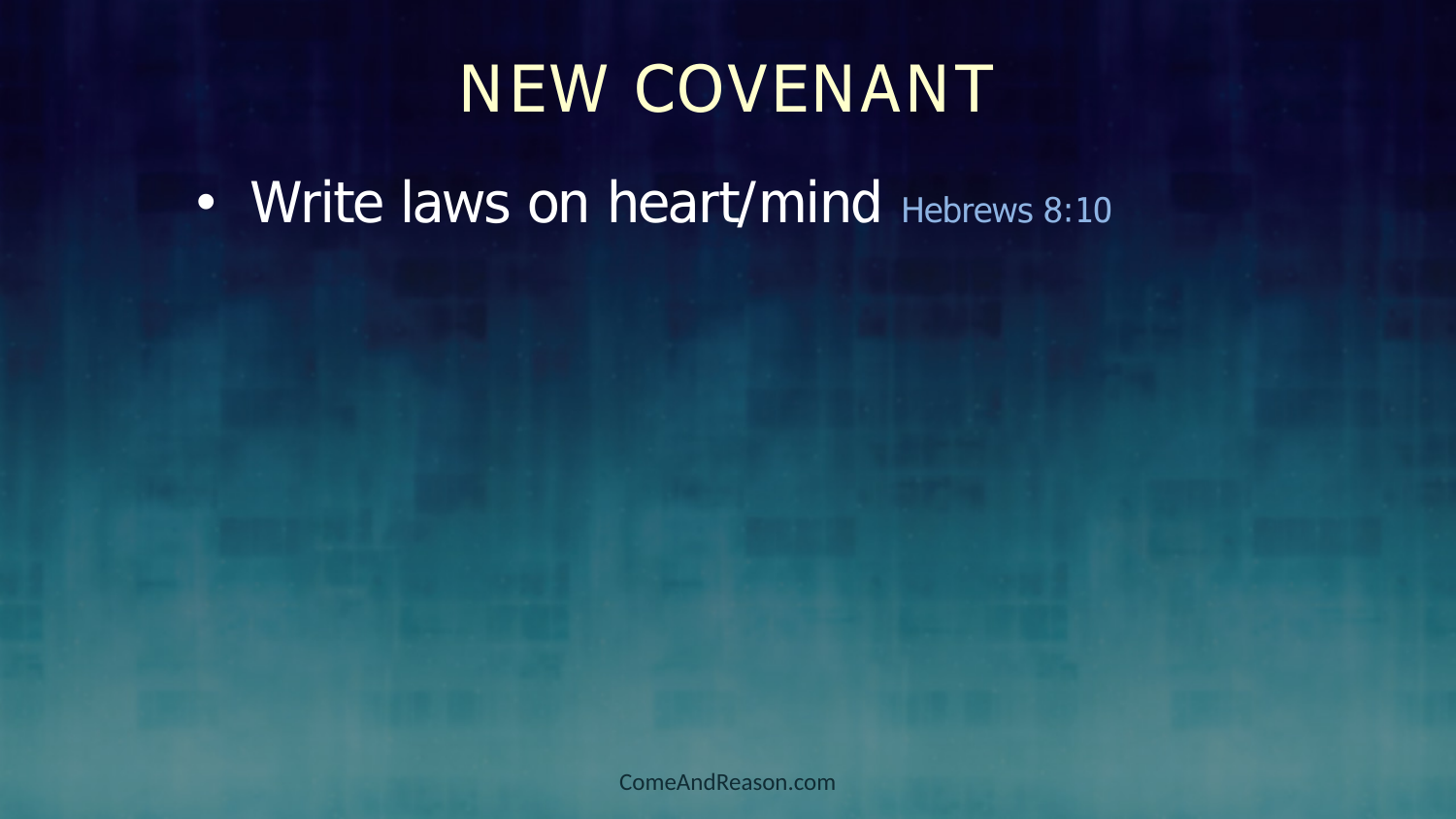

# New Covenant
Write laws on heart/mind Hebrews 8:10

ComeAndReason.com